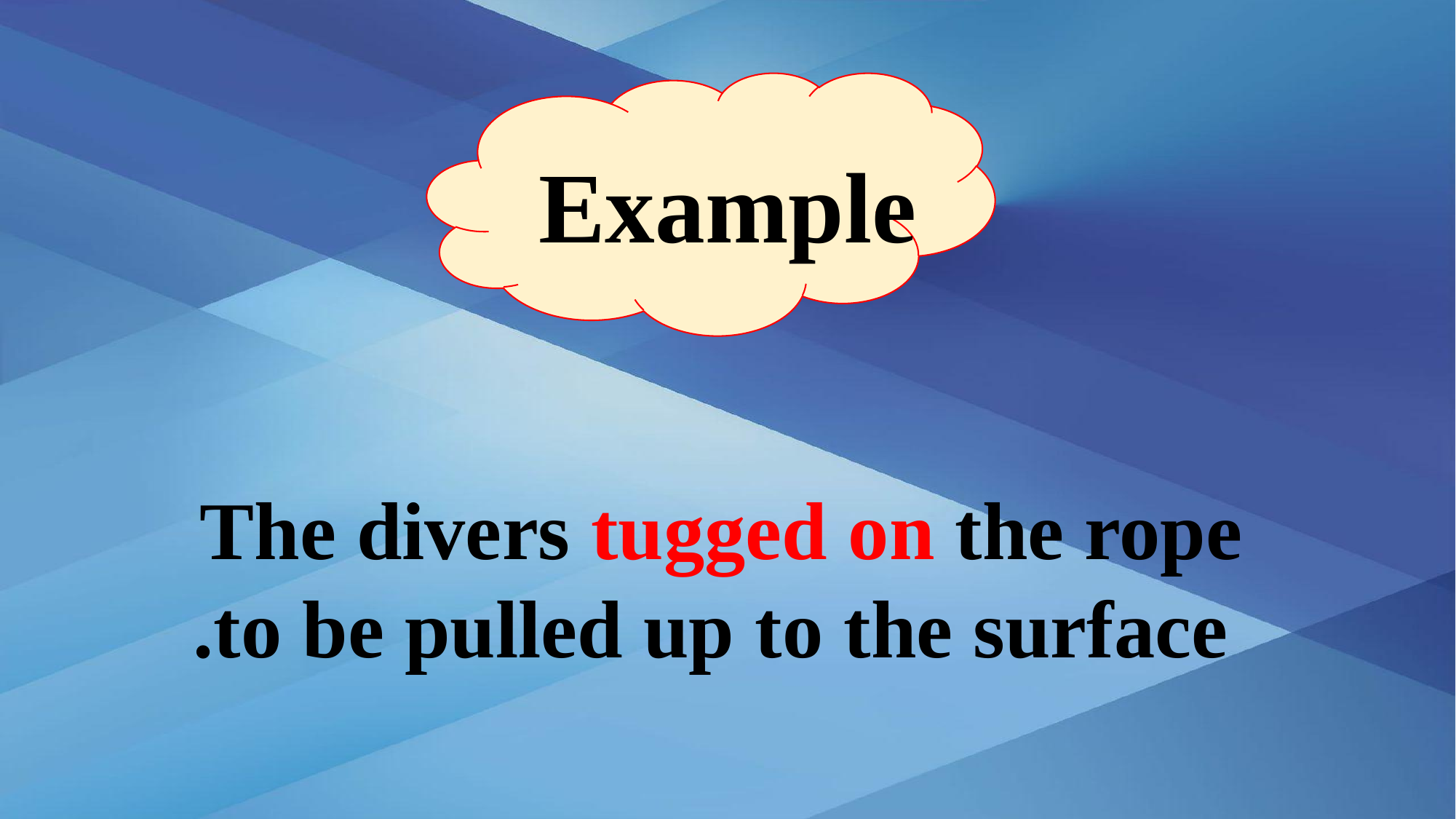

Example
The divers tugged on the rope
to be pulled up to the surface.